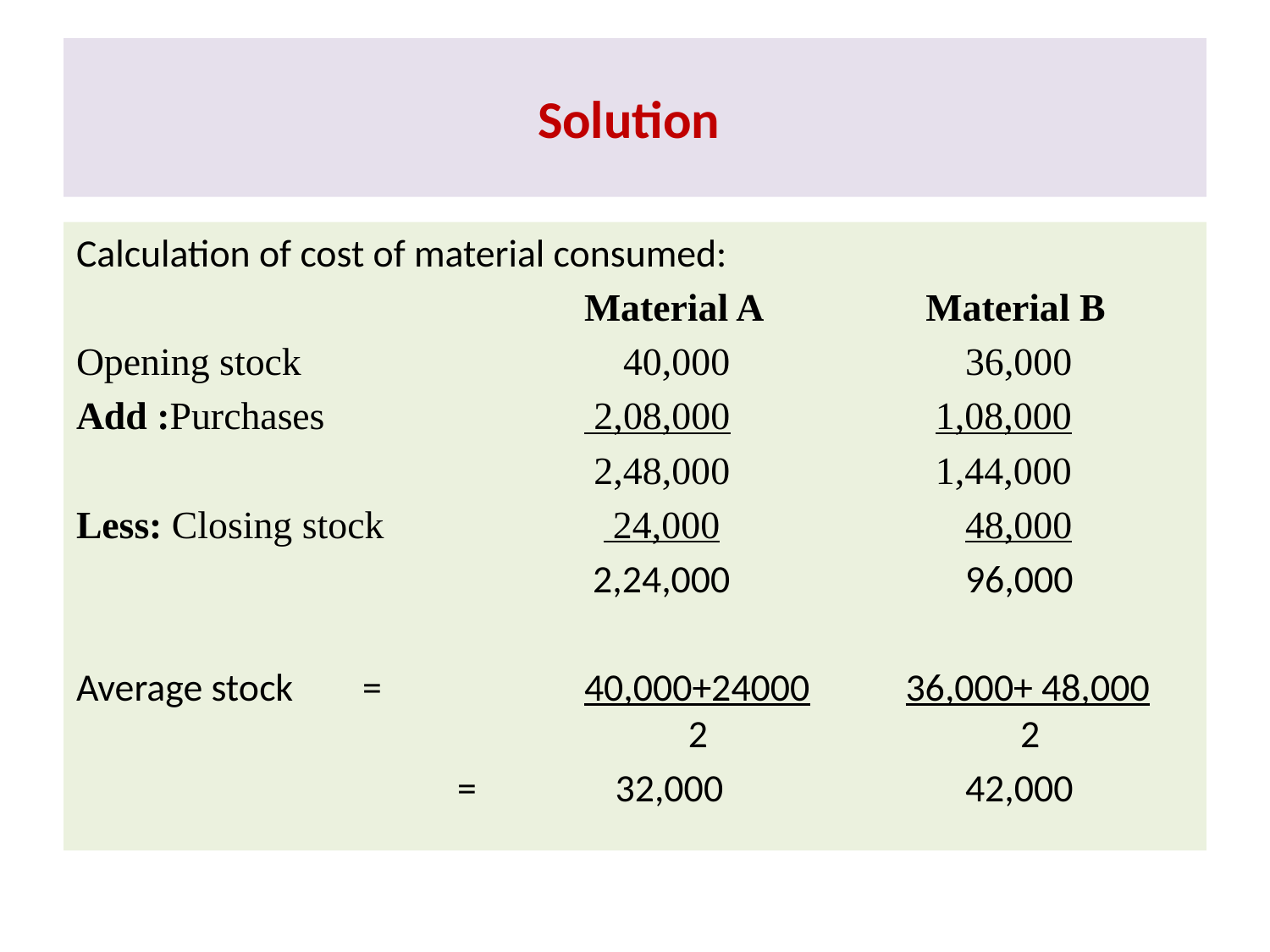

# Solution
Calculation of cost of material consumed:
				Material A	         Material B
Opening stock			    40,000		36,000
Add :Purchases 		 2,08,000	          1,08,000
				 2,48,000	          1,44,000
Less: Closing stock	                24,000		48,000
				 2,24,000		96,000

Average stock        =		40,000+24000           36,000+ 48,000				            2		                     2
			=                32,000		42,000